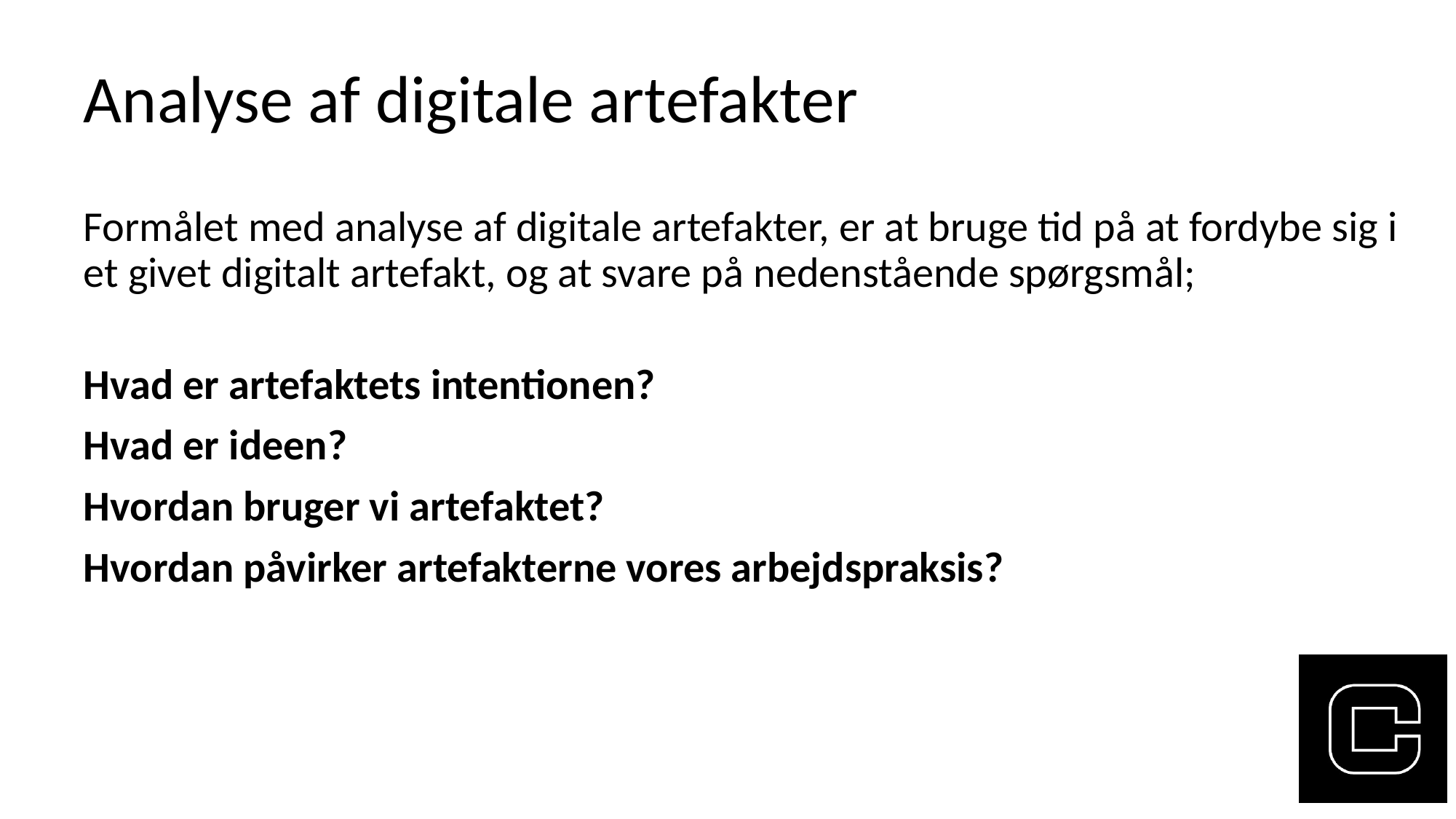

# Analyse af digitale artefakter
Formålet med analyse af digitale artefakter, er at bruge tid på at fordybe sig i et givet digitalt artefakt, og at svare på nedenstående spørgsmål;
Hvad er artefaktets intentionen?
Hvad er ideen?
Hvordan bruger vi artefaktet?
Hvordan påvirker artefakterne vores arbejdspraksis?